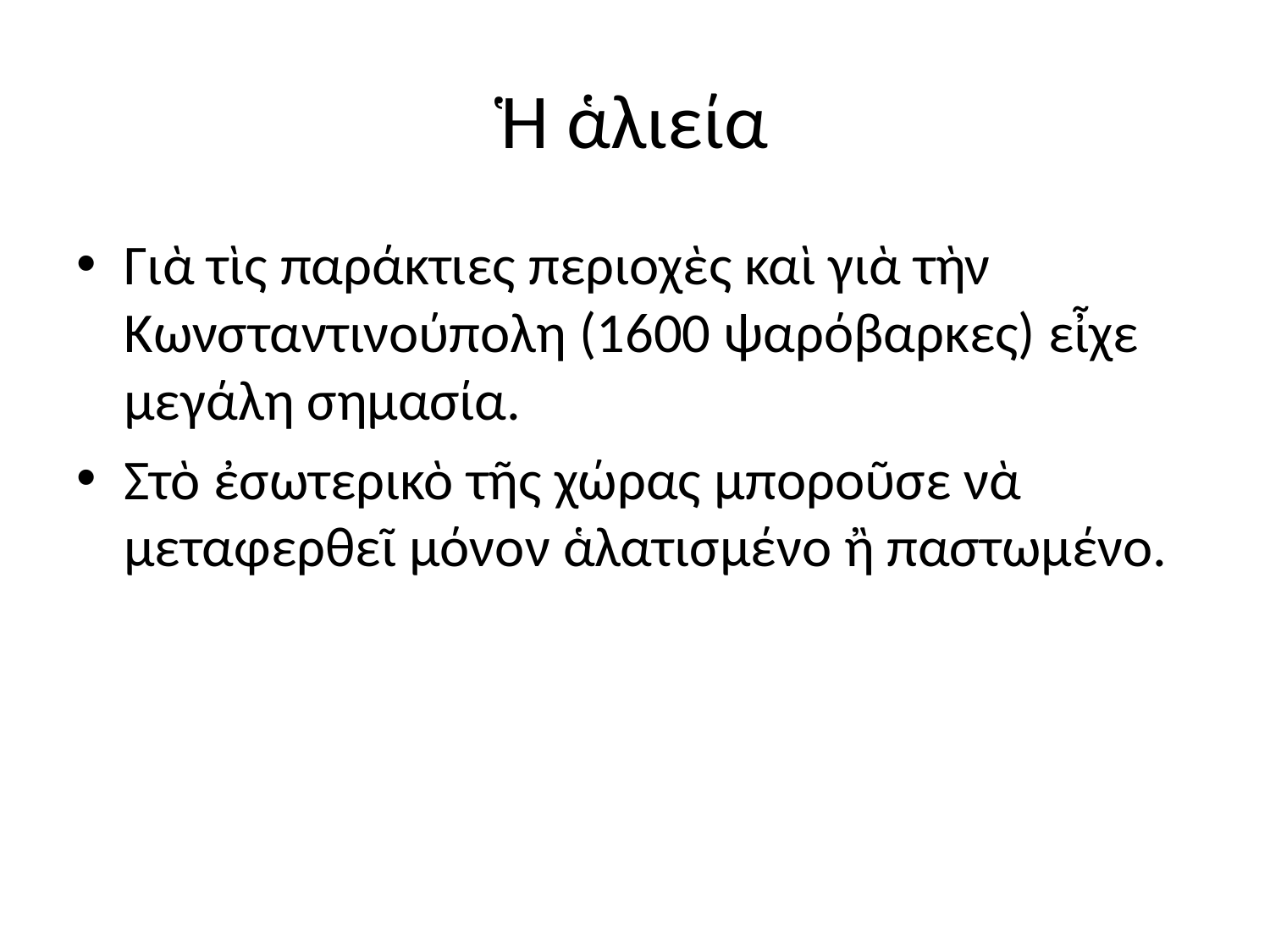

# Ἡ ἁλιεία
Γιὰ τὶς παράκτιες περιοχὲς καὶ γιὰ τὴν Κωνσταντινούπολη (1600 ψαρόβαρκες) εἶχε μεγάλη σημασία.
Στὸ ἐσωτερικὸ τῆς χώρας μποροῦσε νὰ μεταφερθεῖ μόνον ἁλατισμένο ἢ παστωμένο.